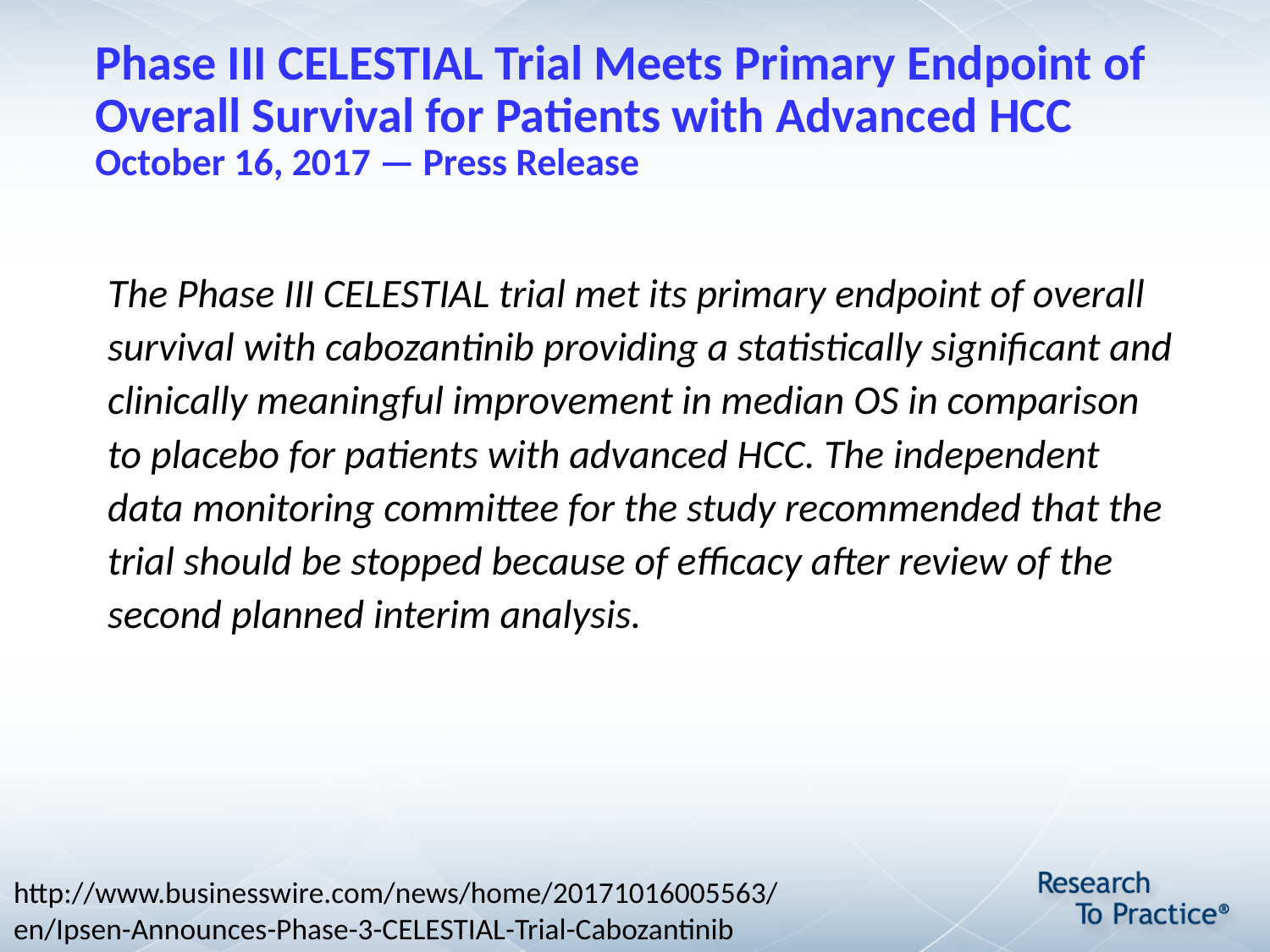

# Phase III CELESTIAL Trial Meets Primary Endpoint of Overall Survival for Patients with Advanced HCC  October 16, 2017 — Press Release
The Phase III CELESTIAL trial met its primary endpoint of overall survival with cabozantinib providing a statistically significant and clinically meaningful improvement in median OS in comparison to placebo for patients with advanced HCC. The independent data monitoring committee for the study recommended that the trial should be stopped because of efficacy after review of the second planned interim analysis.
http://www.businesswire.com/news/home/20171016005563/en/Ipsen-Announces-Phase-3-CELESTIAL-Trial-Cabozantinib